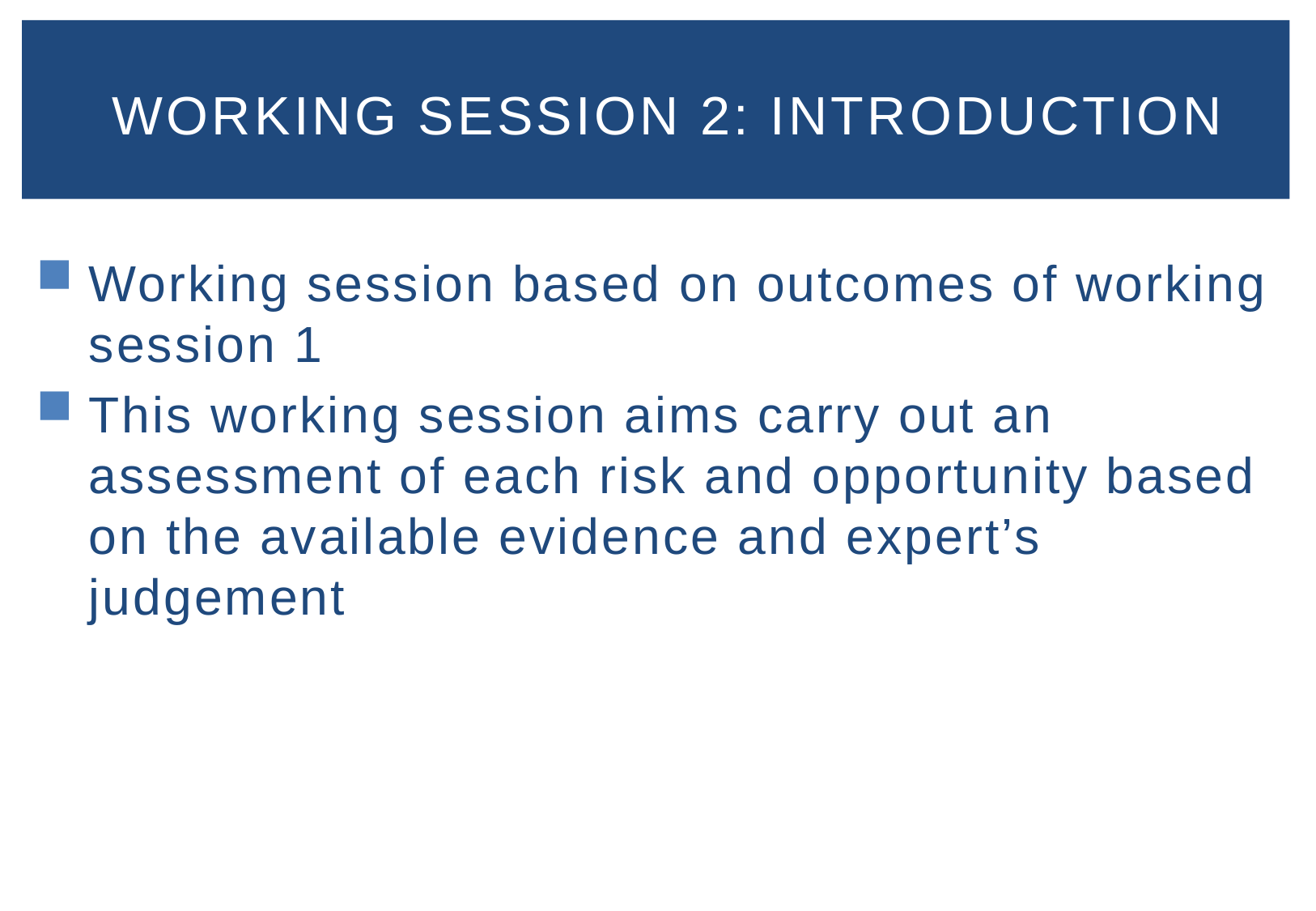

Working session 2: Introduction
Working session based on outcomes of working session 1
This working session aims carry out an assessment of each risk and opportunity based on the available evidence and expert’s judgement